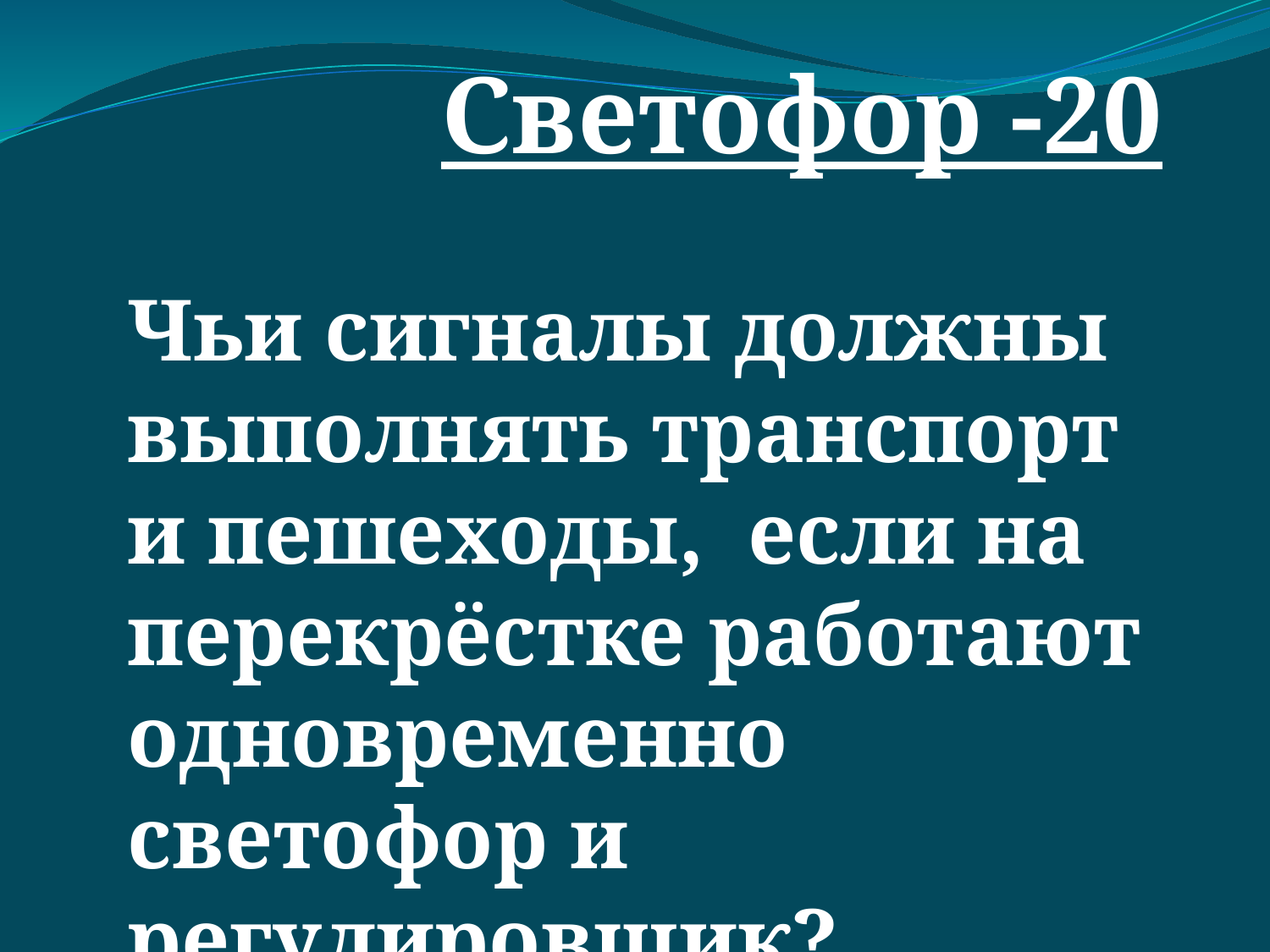

Светофор -20

Чьи сигналы должны выполнять транспорт и пешеходы,  если на перекрёстке работают одновременно светофор и регулировщик?